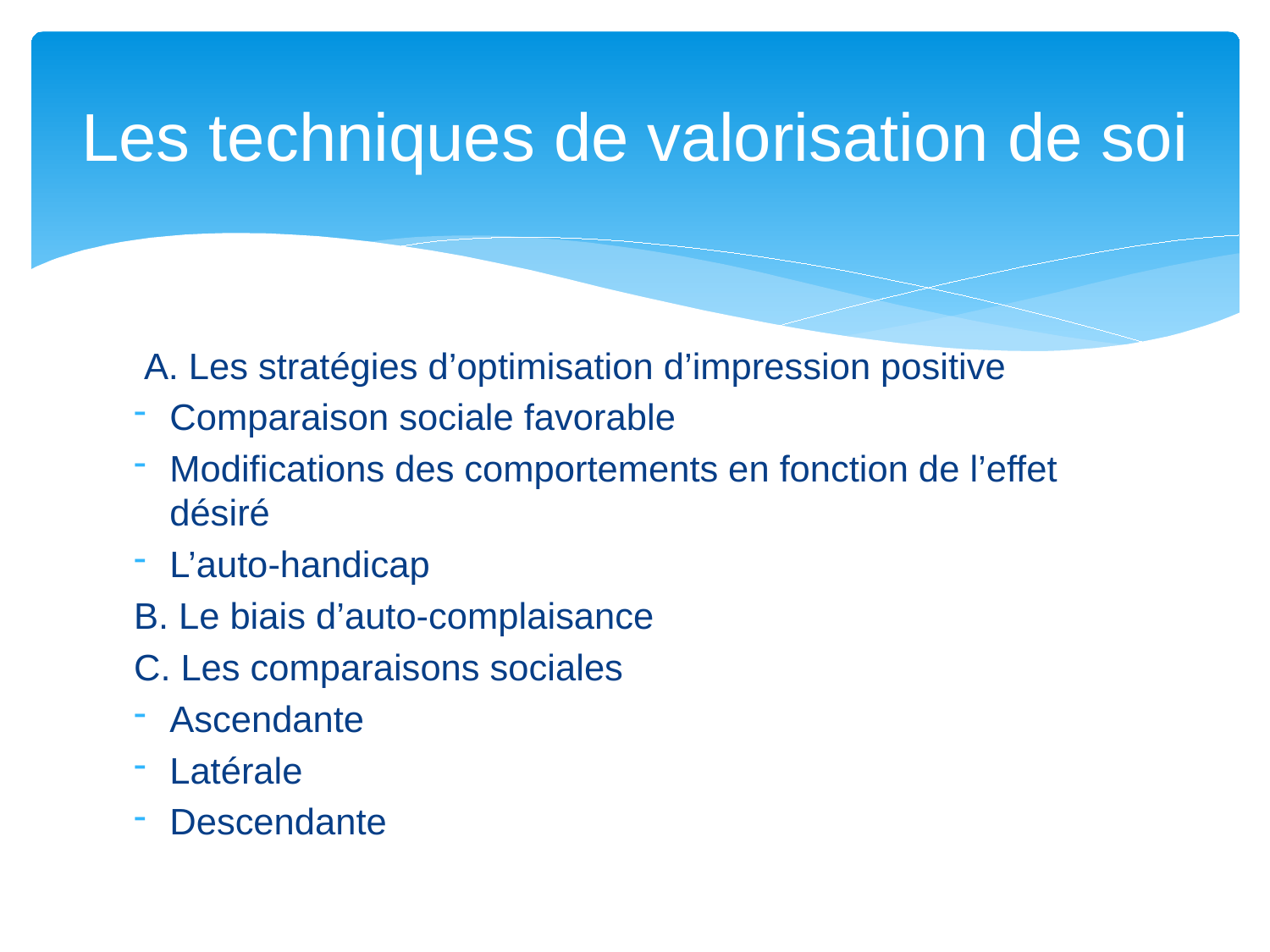

# Les techniques de valorisation de soi
 A. Les stratégies d’optimisation d’impression positive
Comparaison sociale favorable
Modifications des comportements en fonction de l’effet désiré
L’auto-handicap
B. Le biais d’auto-complaisance
C. Les comparaisons sociales
Ascendante
Latérale
Descendante